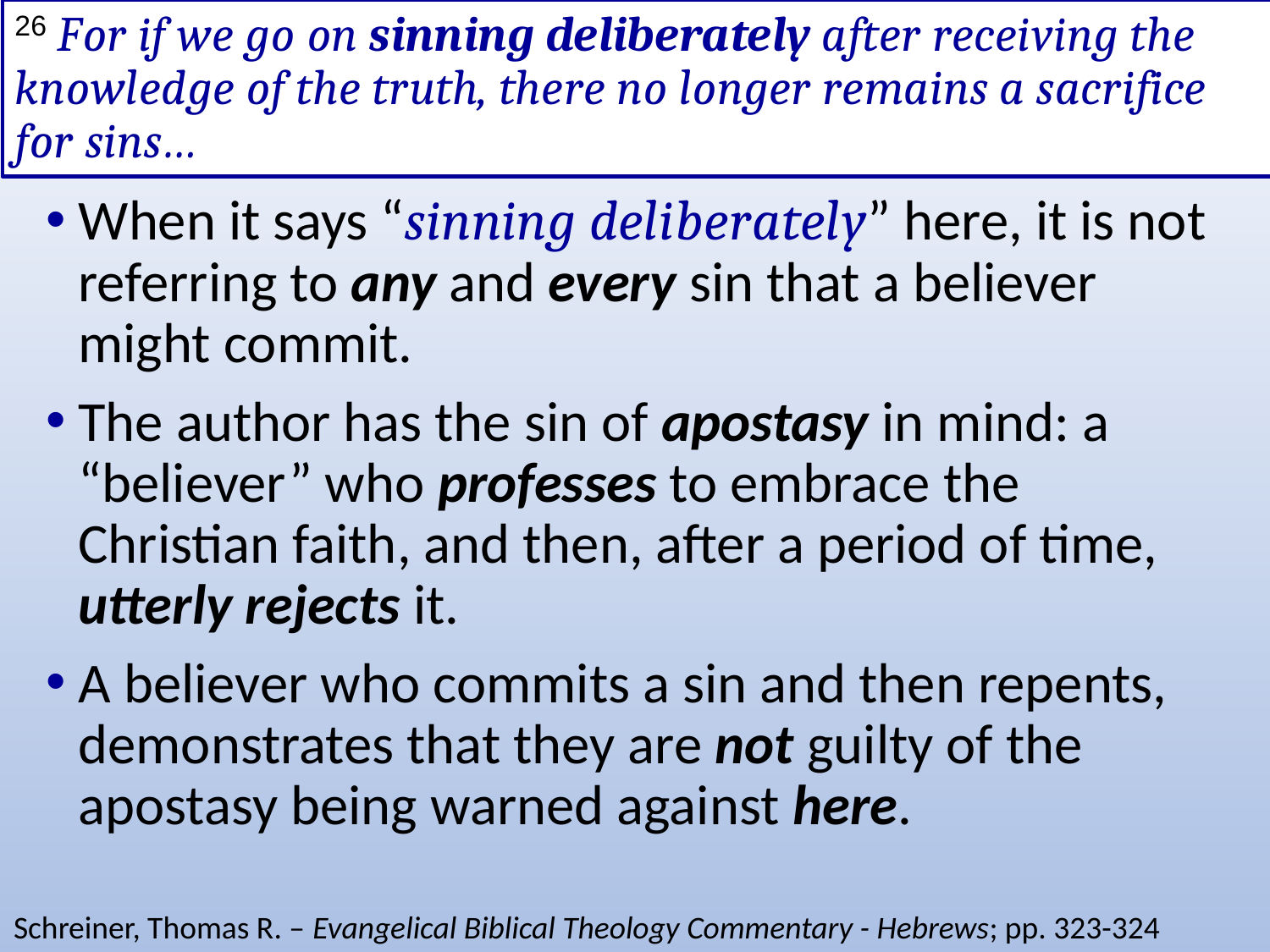

# 26 For if we go on sinning deliberately after receiving the knowledge of the truth, there no longer remains a sacrifice for sins…
When it says “sinning deliberately” here, it is not  referring to any and every sin that a believer might commit.
The author has the sin of apostasy in mind: a “believer” who professes to embrace the Christian faith, and then, after a period of time, utterly rejects it.
A believer who commits a sin and then repents, demonstrates that they are not guilty of the apostasy being warned against here.
Schreiner, Thomas R. – Evangelical Biblical Theology Commentary - Hebrews; pp. 323-324